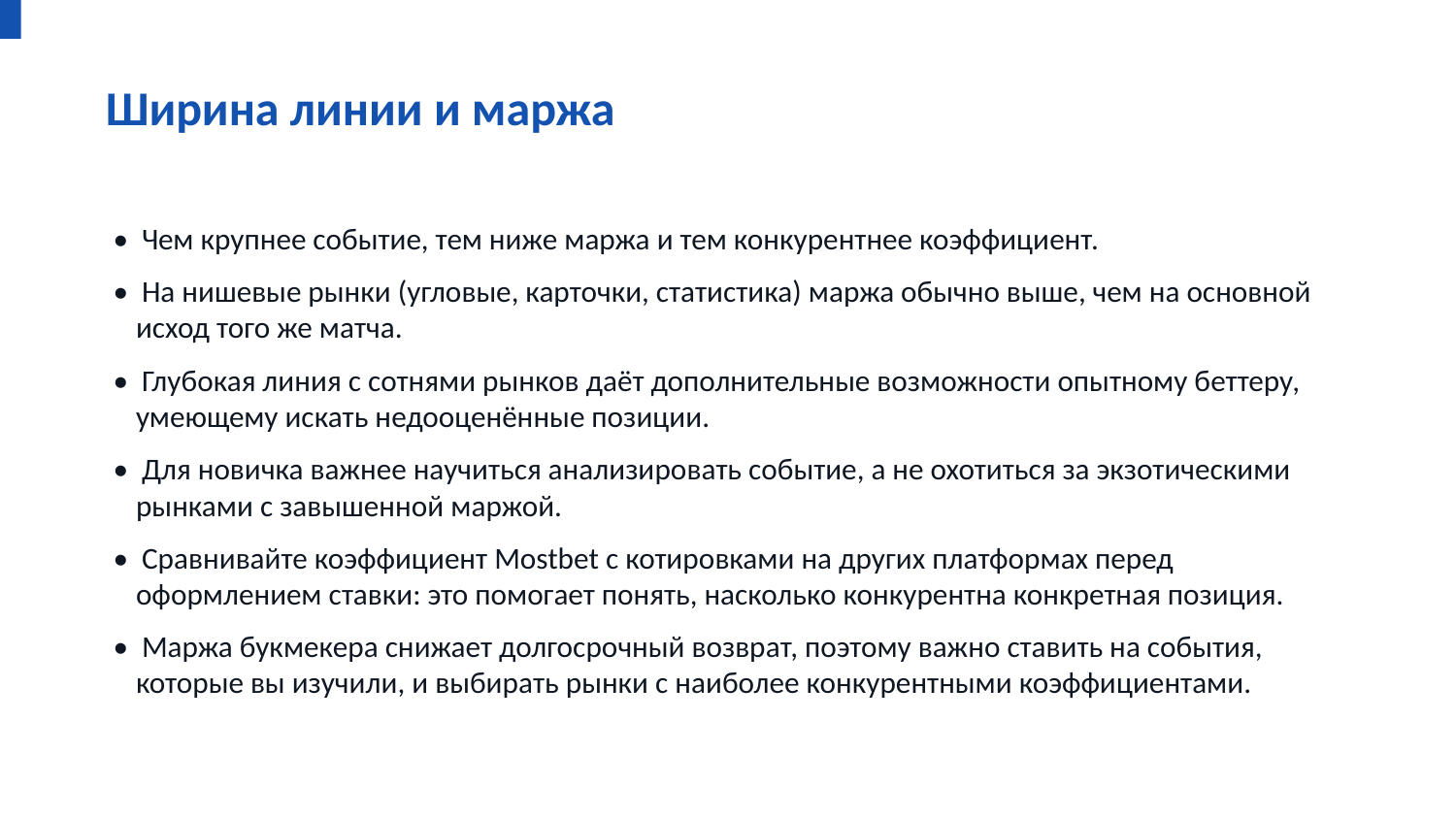

Ширина линии и маржа
•  Чем крупнее событие, тем ниже маржа и тем конкурентнее коэффициент.
•  На нишевые рынки (угловые, карточки, статистика) маржа обычно выше, чем на основной исход того же матча.
•  Глубокая линия с сотнями рынков даёт дополнительные возможности опытному беттеру, умеющему искать недооценённые позиции.
•  Для новичка важнее научиться анализировать событие, а не охотиться за экзотическими рынками с завышенной маржой.
•  Сравнивайте коэффициент Mostbet с котировками на других платформах перед оформлением ставки: это помогает понять, насколько конкурентна конкретная позиция.
•  Маржа букмекера снижает долгосрочный возврат, поэтому важно ставить на события, которые вы изучили, и выбирать рынки с наиболее конкурентными коэффициентами.